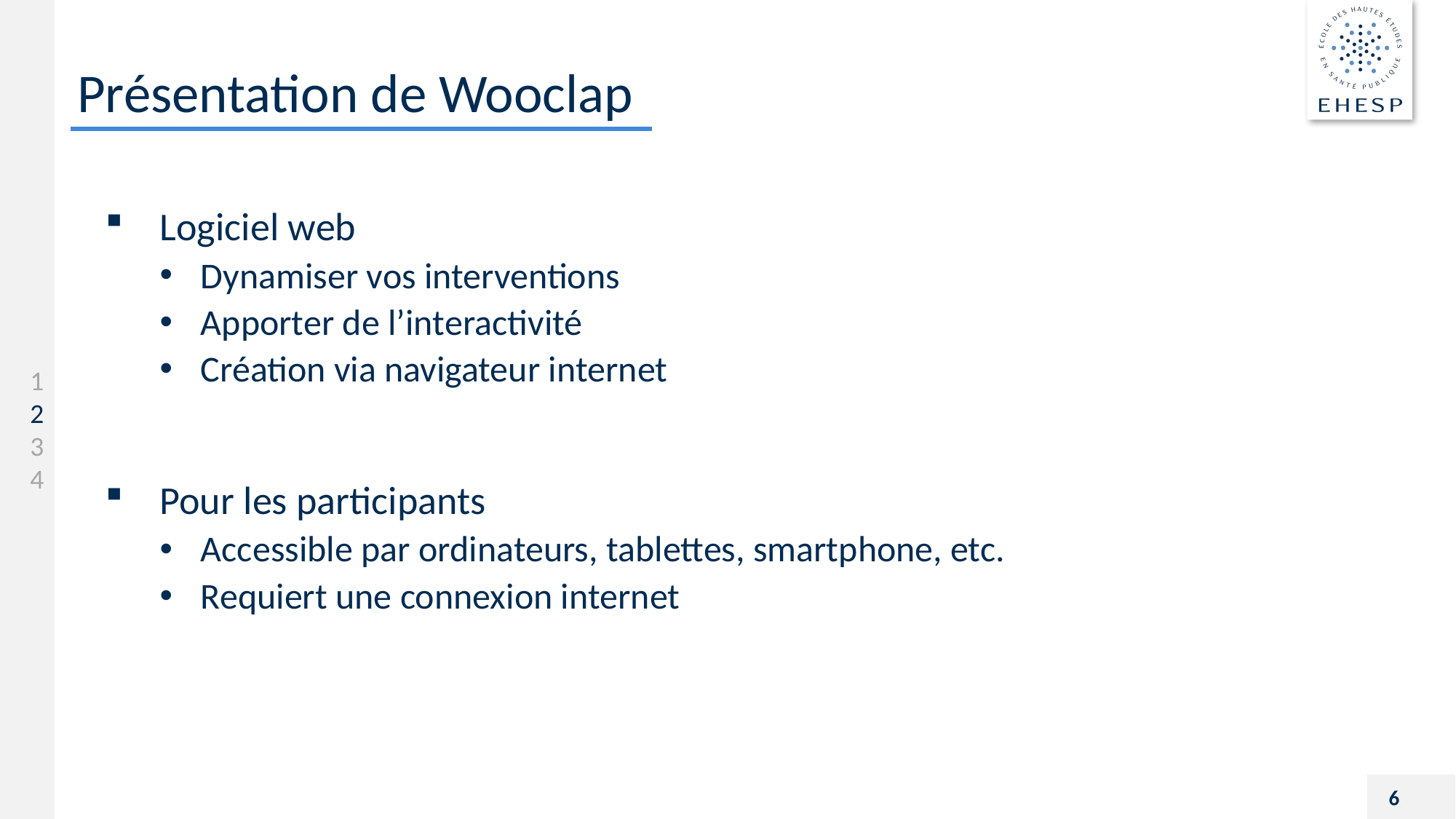

# Présentation de Wooclap
Logiciel web
Dynamiser vos interventions
Apporter de l’interactivité
Création via navigateur internet

1
2
3
4

Pour les participants
Accessible par ordinateurs, tablettes, smartphone, etc.
Requiert une connexion internet

6